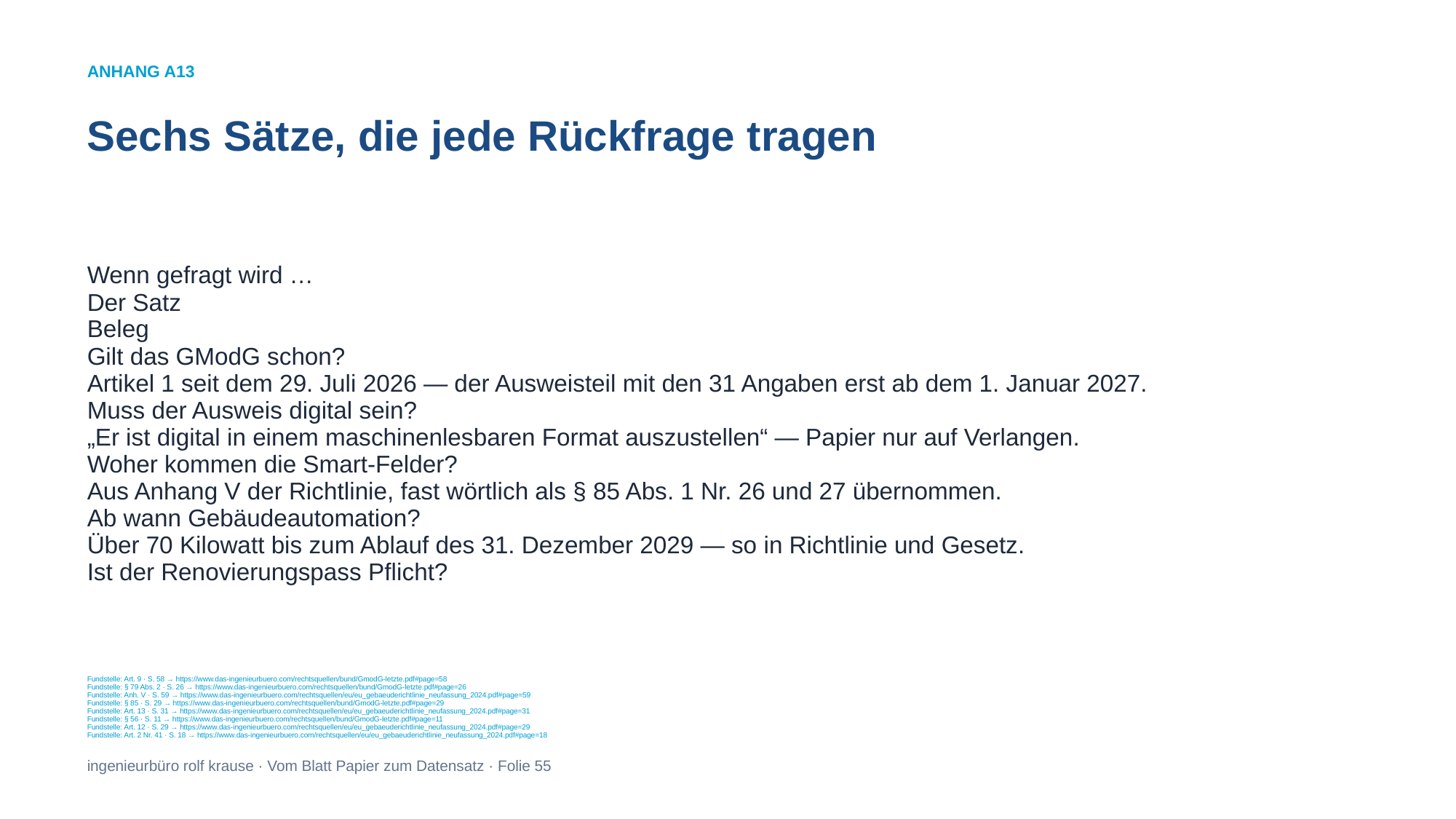

ANHANG A13
Sechs Sätze, die jede Rückfrage tragen
Wenn gefragt wird …
Der Satz
Beleg
Gilt das GModG schon?
Artikel 1 seit dem 29. Juli 2026 — der Ausweisteil mit den 31 Angaben erst ab dem 1. Januar 2027.
Muss der Ausweis digital sein?
„Er ist digital in einem maschinenlesbaren Format auszustellen“ — Papier nur auf Verlangen.
Woher kommen die Smart-Felder?
Aus Anhang V der Richtlinie, fast wörtlich als § 85 Abs. 1 Nr. 26 und 27 übernommen.
Ab wann Gebäudeautomation?
Über 70 Kilowatt bis zum Ablauf des 31. Dezember 2029 — so in Richtlinie und Gesetz.
Ist der Renovierungspass Pflicht?
Fundstelle: Art. 9 · S. 58 → https://www.das-ingenieurbuero.com/rechtsquellen/bund/GmodG-letzte.pdf#page=58
Fundstelle: § 79 Abs. 2 · S. 26 → https://www.das-ingenieurbuero.com/rechtsquellen/bund/GmodG-letzte.pdf#page=26
Fundstelle: Anh. V · S. 59 → https://www.das-ingenieurbuero.com/rechtsquellen/eu/eu_gebaeuderichtlinie_neufassung_2024.pdf#page=59
Fundstelle: § 85 · S. 29 → https://www.das-ingenieurbuero.com/rechtsquellen/bund/GmodG-letzte.pdf#page=29
Fundstelle: Art. 13 · S. 31 → https://www.das-ingenieurbuero.com/rechtsquellen/eu/eu_gebaeuderichtlinie_neufassung_2024.pdf#page=31
Fundstelle: § 56 · S. 11 → https://www.das-ingenieurbuero.com/rechtsquellen/bund/GmodG-letzte.pdf#page=11
Fundstelle: Art. 12 · S. 29 → https://www.das-ingenieurbuero.com/rechtsquellen/eu/eu_gebaeuderichtlinie_neufassung_2024.pdf#page=29
Fundstelle: Art. 2 Nr. 41 · S. 18 → https://www.das-ingenieurbuero.com/rechtsquellen/eu/eu_gebaeuderichtlinie_neufassung_2024.pdf#page=18
ingenieurbüro rolf krause · Vom Blatt Papier zum Datensatz · Folie 55